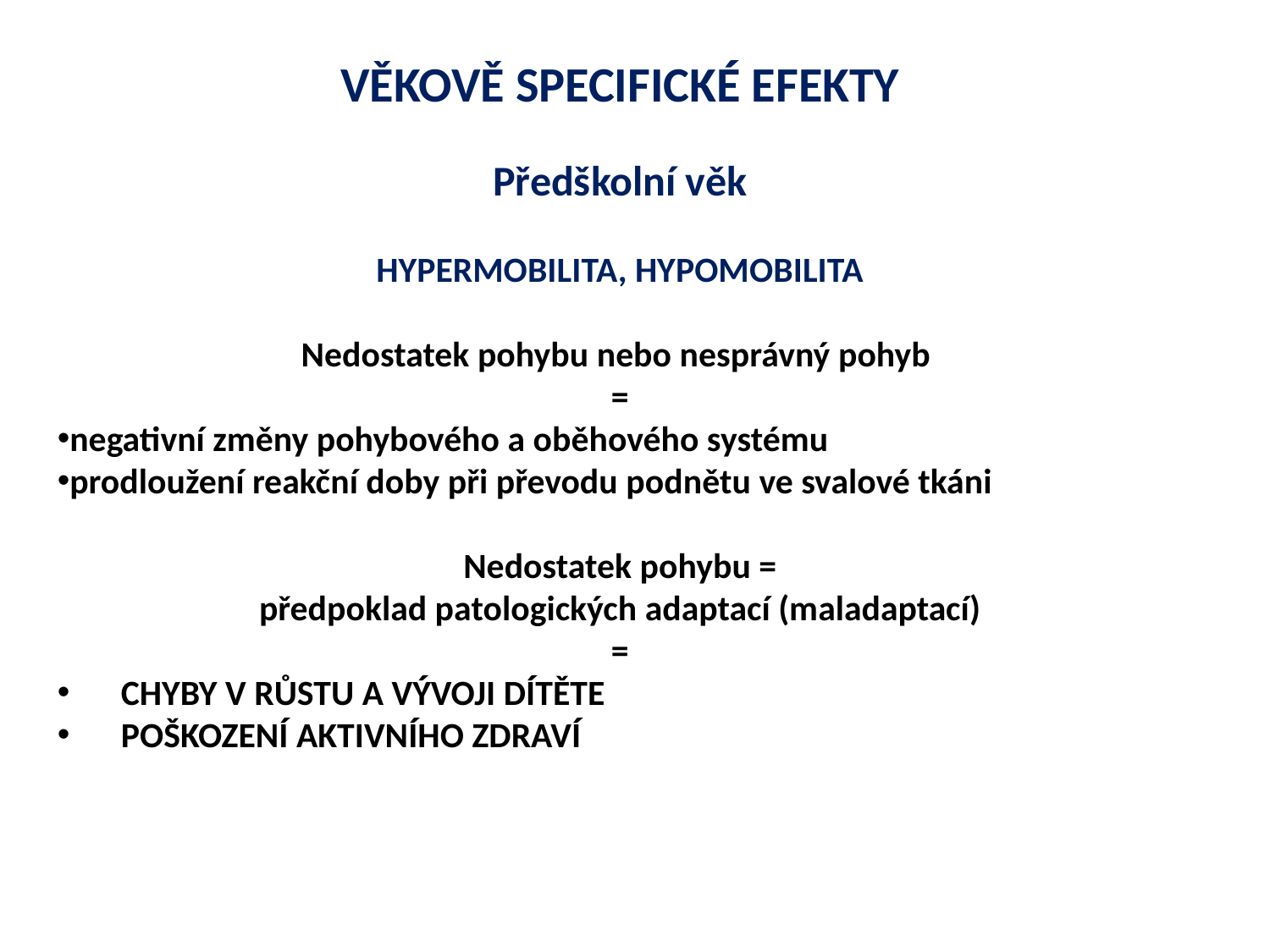

VĚKOVĚ SPECIFICKÉ EFEKTY

Předškolní věk

HYPERMOBILITA, HYPOMOBILITA

Nedostatek pohybu nebo nesprávný pohyb
=
negativní změny pohybového a oběhového systému
prodloužení reakční doby při převodu podnětu ve svalové tkáni

Nedostatek pohybu =
předpoklad patologických adaptací (maladaptací)
=
CHYBY V RŮSTU A VÝVOJI DÍTĚTE
POŠKOZENÍ AKTIVNÍHO ZDRAVÍ